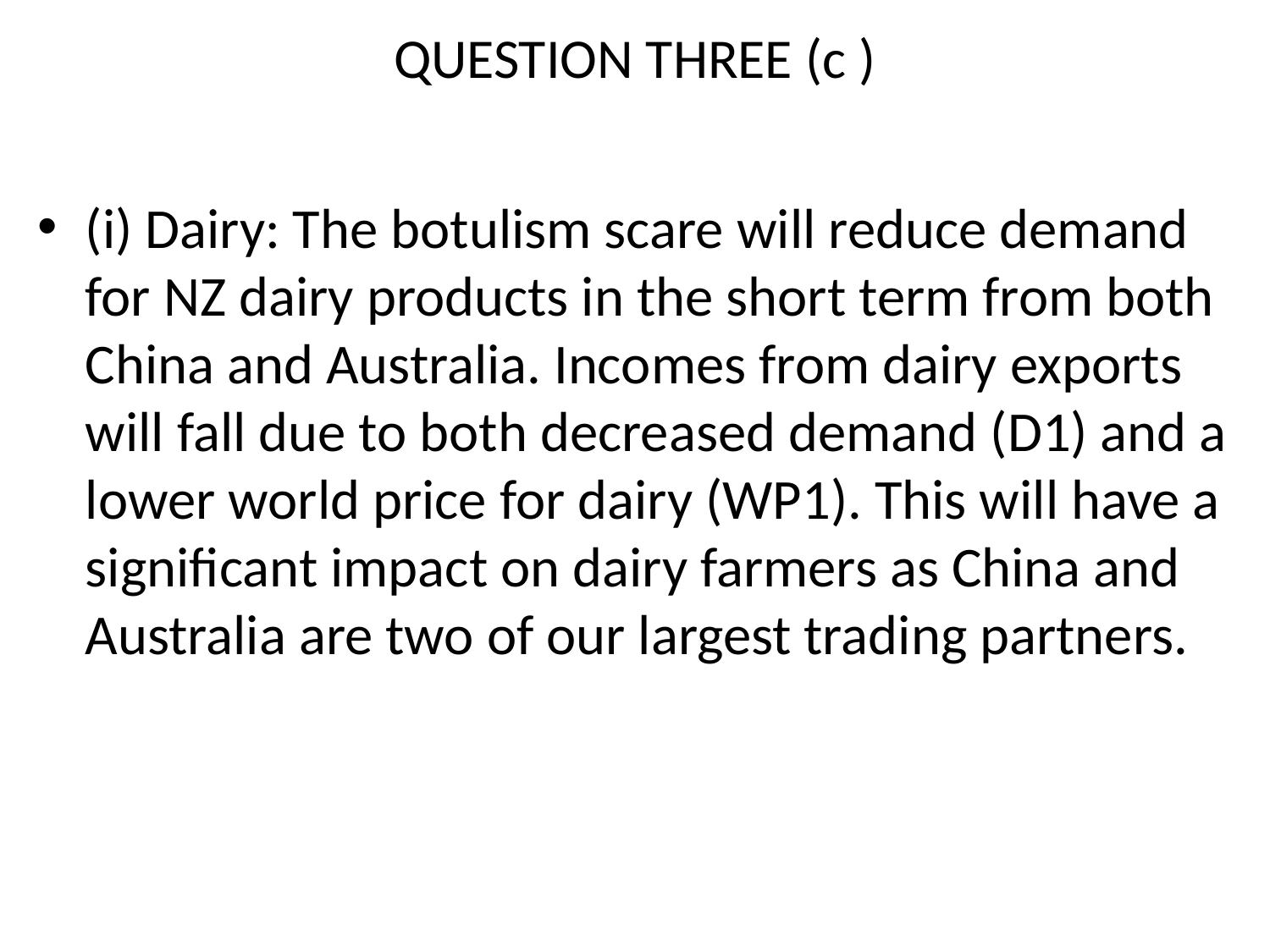

# QUESTION THREE (c )

(i) Dairy: The botulism scare will reduce demand for NZ dairy products in the short term from both China and Australia. Incomes from dairy exports will fall due to both decreased demand (D1) and a lower world price for dairy (WP1). This will have a significant impact on dairy farmers as China and Australia are two of our largest trading partners.